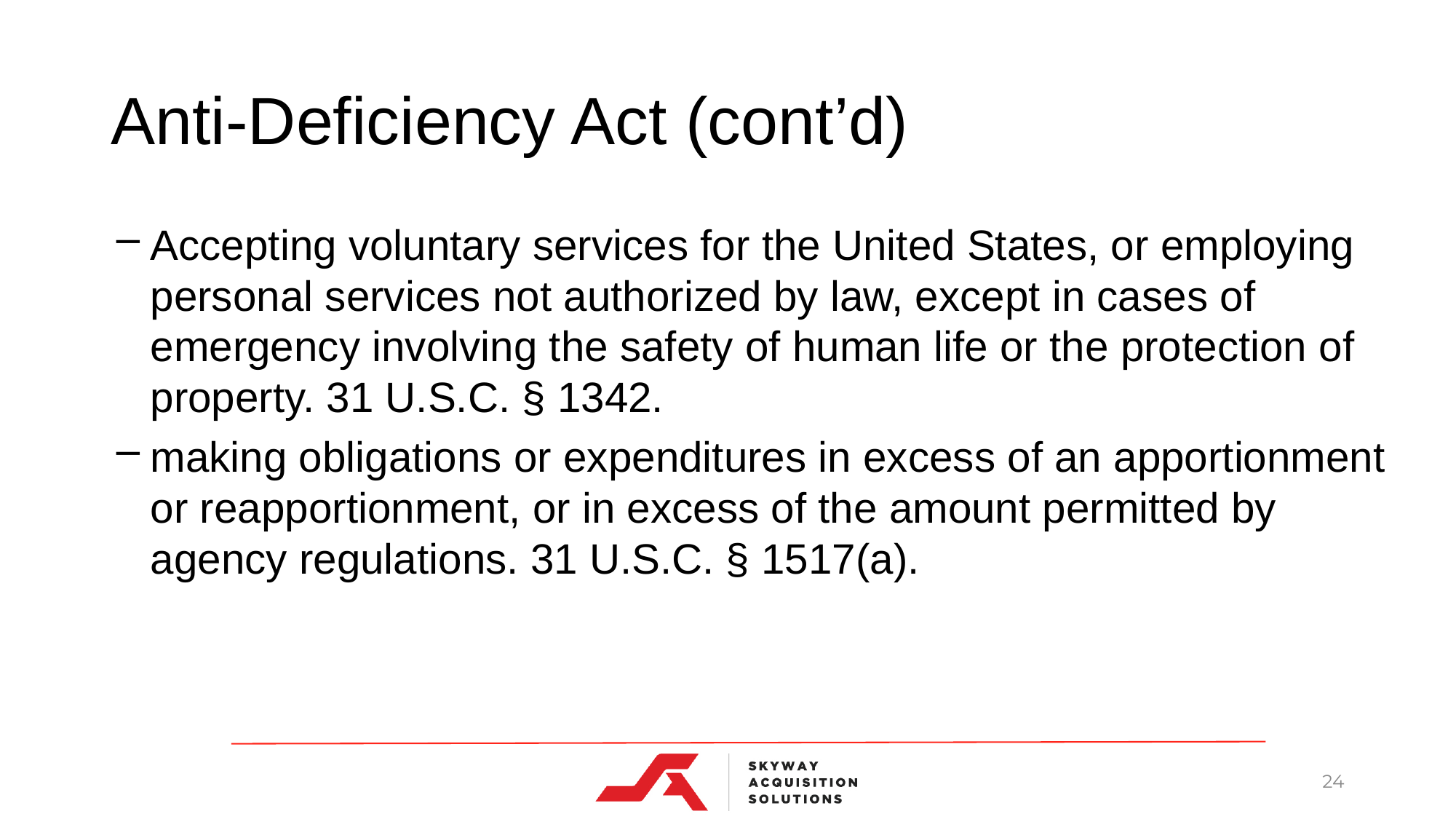

# Anti-Deficiency Act (cont’d)

Accepting voluntary services for the United States, or employing personal services not authorized by law, except in cases of emergency involving the safety of human life or the protection of property. 31 U.S.C. § 1342.
making obligations or expenditures in excess of an apportionment or reapportionment, or in excess of the amount permitted by agency regulations. 31 U.S.C. § 1517(a).
24